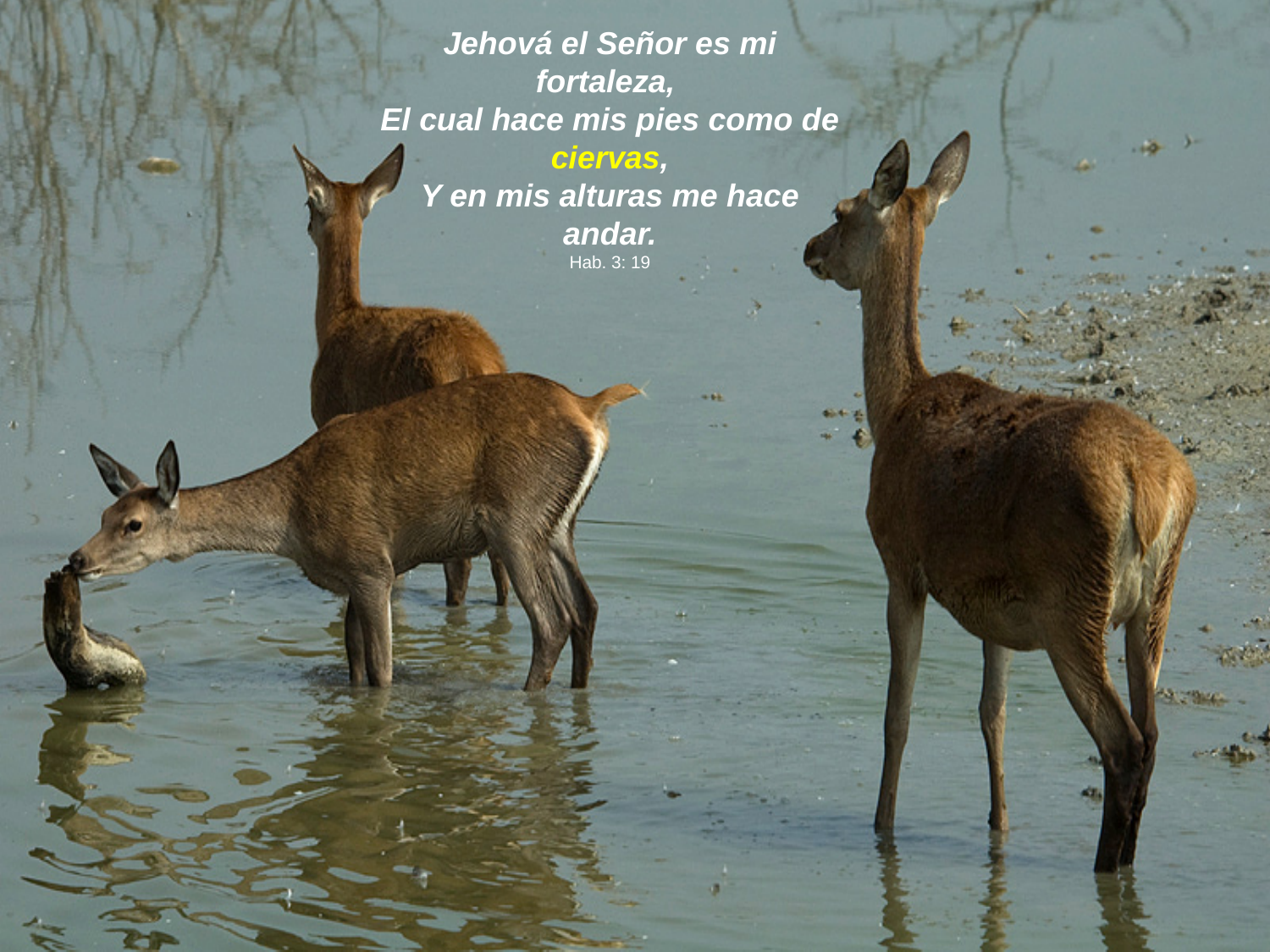

Jehová el Señor es mi fortaleza, 
El cual hace mis pies como de ciervas,
Y en mis alturas me hace andar.
Hab. 3: 19